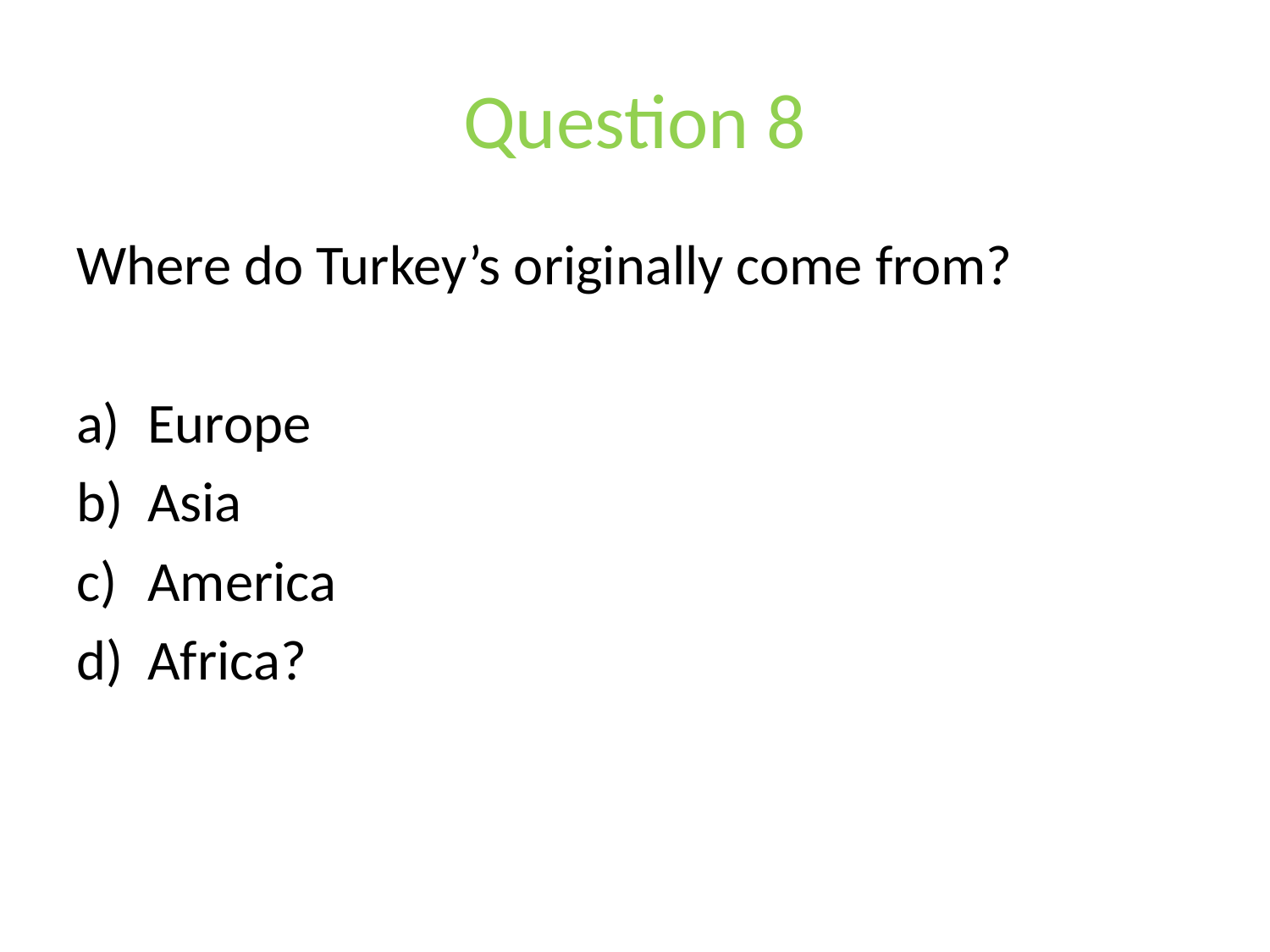

# Question 8
Where do Turkey’s originally come from?

Europe
Asia
America
Africa?